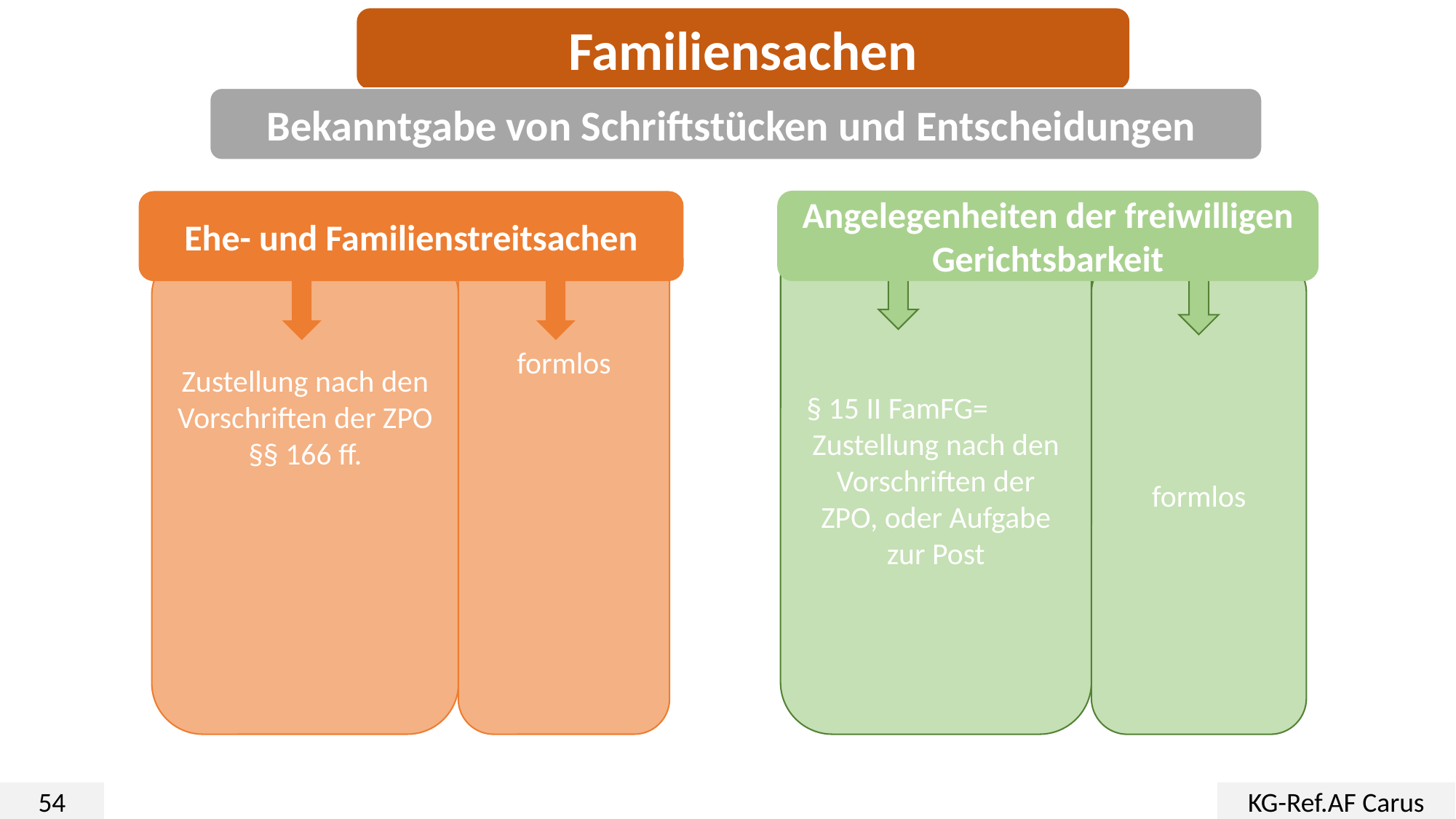

Familiensachen

Bekanntgabe von Schriftstücken und Entscheidungen

Angelegenheiten der freiwilligen Gerichtsbarkeit
§ 15 II FamFG=
Zustellung nach den Vorschriften der ZPO, oder Aufgabe zur Post
formlos

Ehe- und Familienstreitsachen

Zustellung nach den Vorschriften der ZPO
§§ 166 ff.

formlos

54
KG-Ref.AF Carus